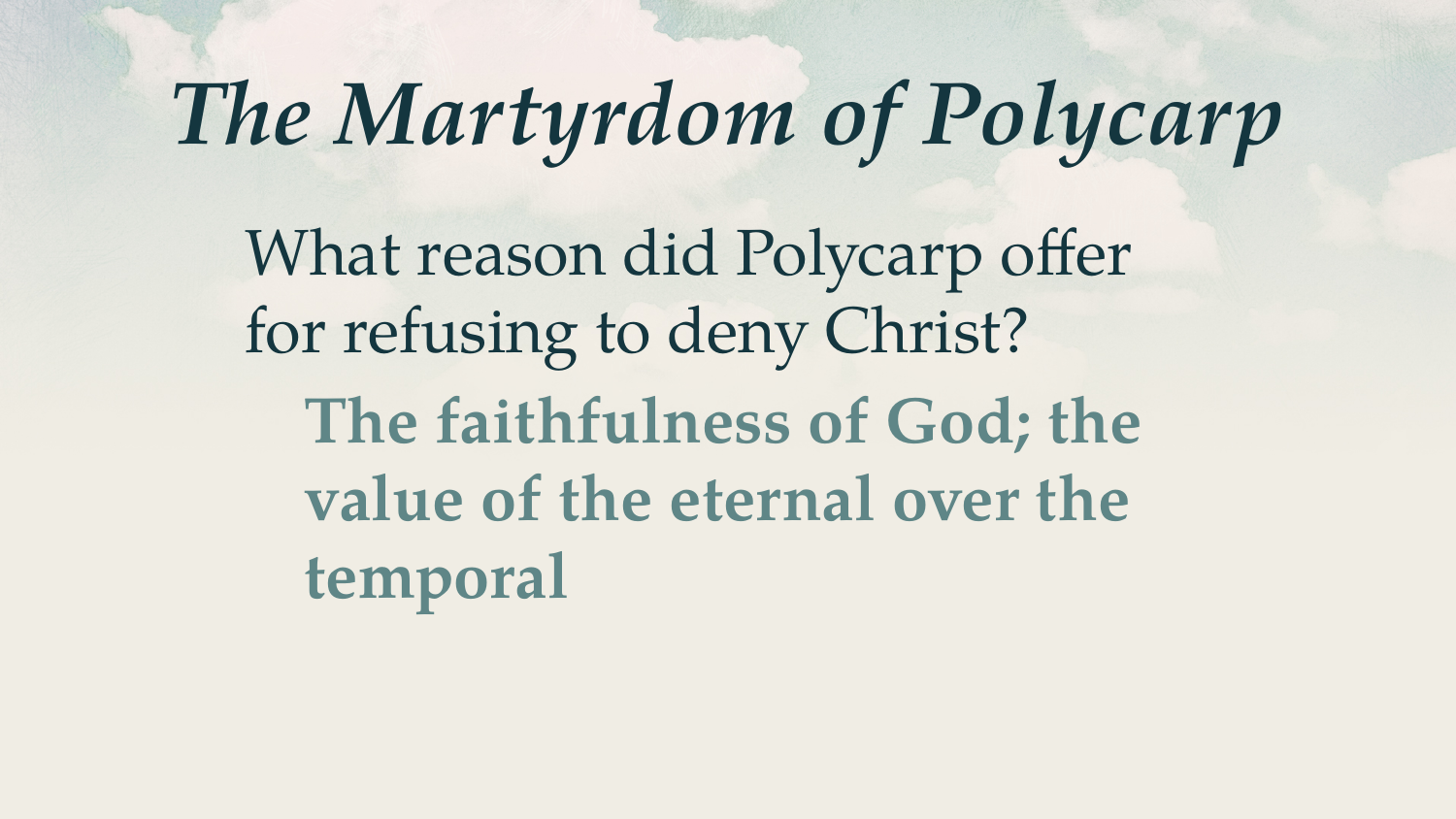

# The Martyrdom of Polycarp
What reason did Polycarp offer for refusing to deny Christ?
The faithfulness of God; the value of the eternal over the temporal